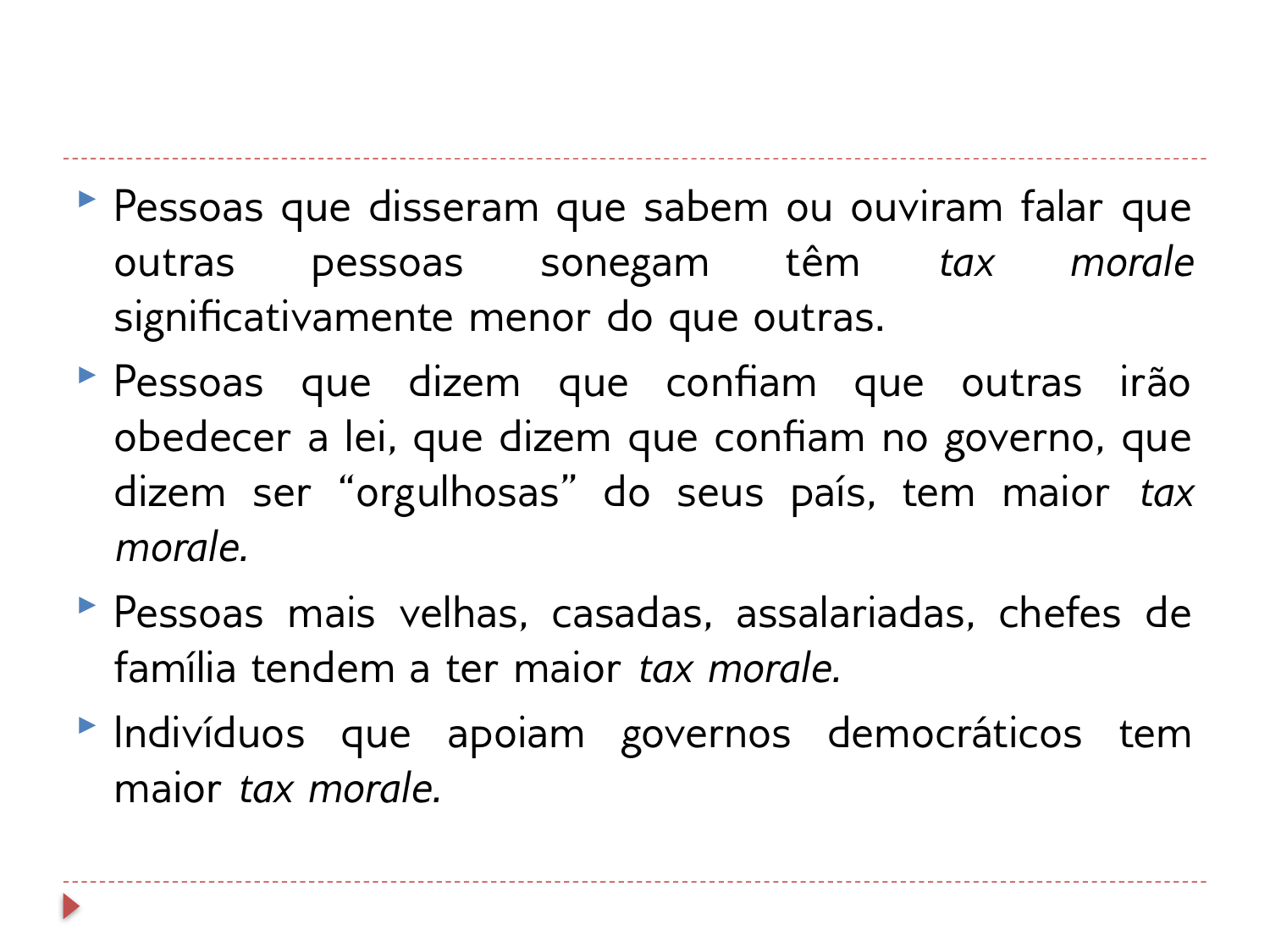

#
Pessoas que disseram que sabem ou ouviram falar que outras pessoas sonegam têm tax morale significativamente menor do que outras.
Pessoas que dizem que confiam que outras irão obedecer a lei, que dizem que confiam no governo, que dizem ser “orgulhosas” do seus país, tem maior tax morale.
Pessoas mais velhas, casadas, assalariadas, chefes de família tendem a ter maior tax morale.
Indivíduos que apoiam governos democráticos tem maior tax morale.